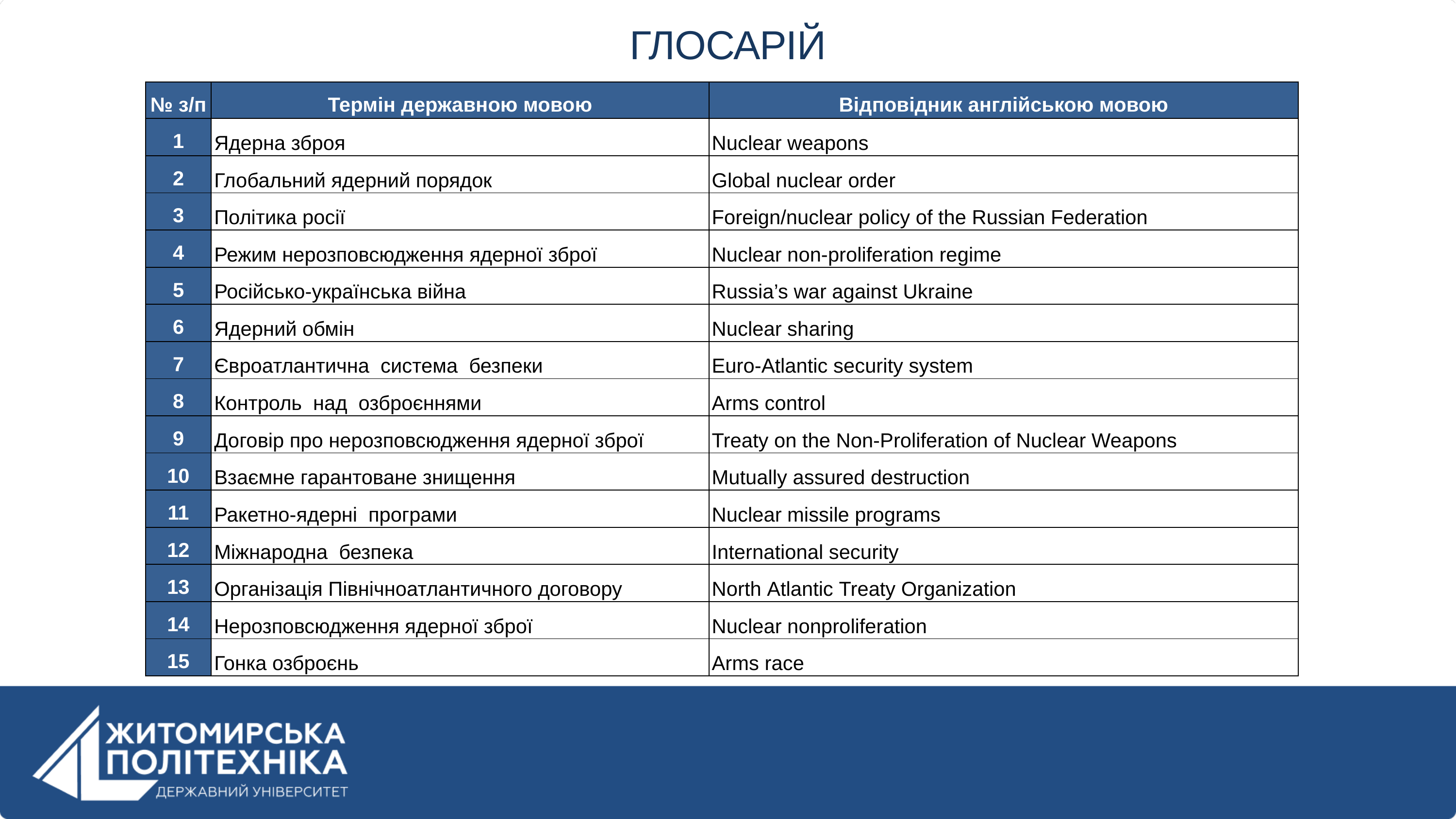

ГЛОСАРІЙ
| № з/п | Термін державною мовою | Відповідник англійською мовою |
| --- | --- | --- |
| 1 | Ядерна зброя | Nuclear weapons |
| 2 | Глобальний ядерний порядок | Global nuclear order |
| 3 | Політика росії | Foreign/nuclear policy of the Russian Federation |
| 4 | Режим нерозповсюдження ядерної зброї | Nuclear non-proliferation regime |
| 5 | Російсько-українська війна | Russia’s war against Ukraine |
| 6 | Ядерний обмін | Nuclear sharing |
| 7 | Євроатлантична система безпеки | Euro-Atlantic security system |
| 8 | Контроль над озброєннями | Arms control |
| 9 | Договір про нерозповсюдження ядерної зброї | Treaty on the Non-Proliferation of Nuclear Weapons |
| 10 | Взаємне гарантоване знищення | Mutually assured destruction |
| 11 | Ракетно-ядерні програми | Nuclear missile programs |
| 12 | Міжнародна безпека | International security |
| 13 | Організація Північноатлантичного договору | North Atlantic Treaty Organization |
| 14 | Нерозповсюдження ядерної зброї | Nuclear nonproliferation |
| 15 | Гонка озброєнь | Arms race |